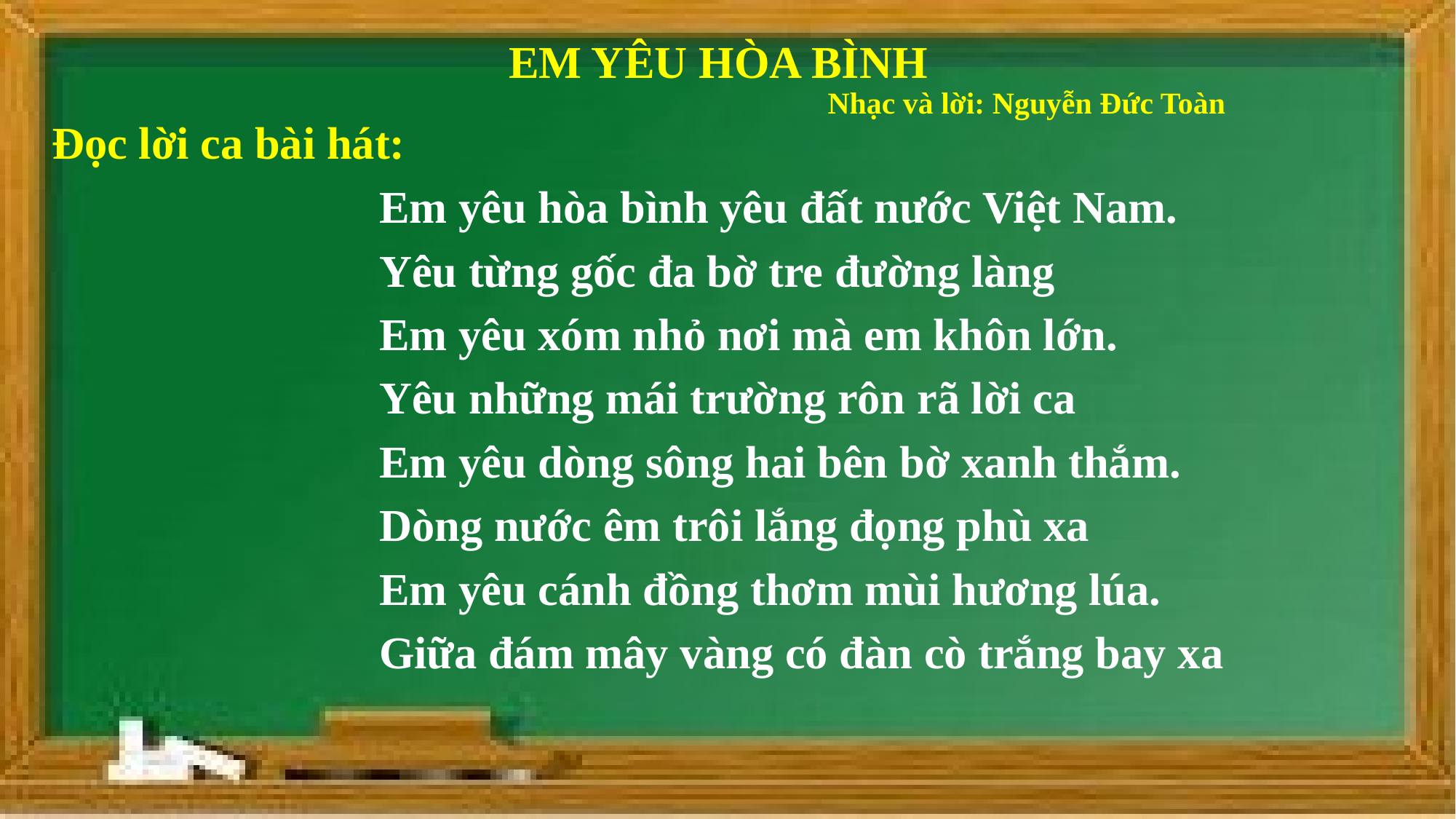

EM YÊU HÒA BÌNH
                                                              			Nhạc và lời: Nguyễn Đức Toàn
Đọc lời ca bài hát:
			Em yêu hòa bình yêu đất nước Việt Nam.
			Yêu từng gốc đa bờ tre đường làng
			Em yêu xóm nhỏ nơi mà em khôn lớn.
			Yêu những mái trường rôn rã lời ca
			Em yêu dòng sông hai bên bờ xanh thắm.
			Dòng nước êm trôi lắng đọng phù xa
			Em yêu cánh đồng thơm mùi hương lúa.
 			Giữa đám mây vàng có đàn cò trắng bay xa